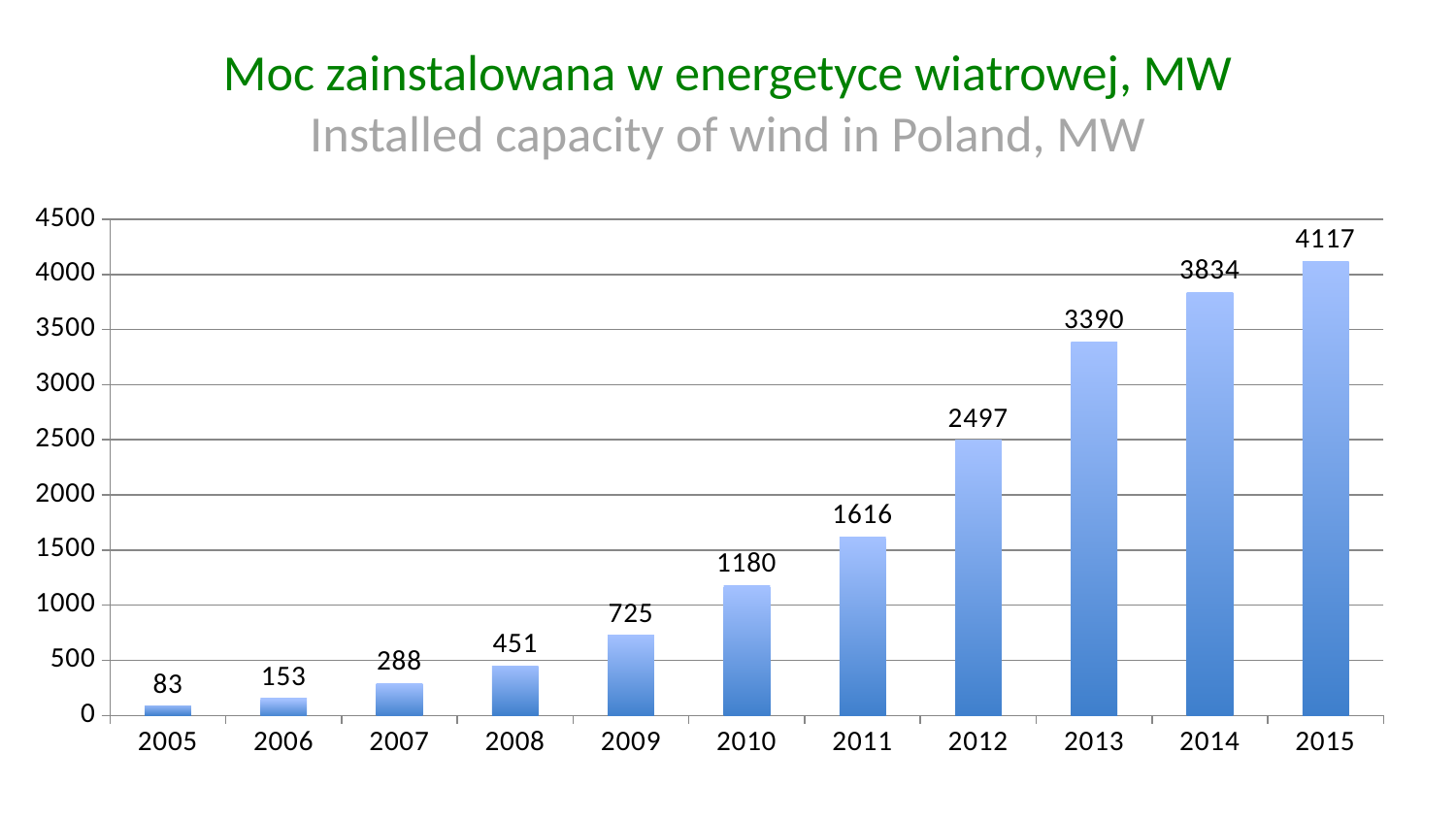

# Moc zainstalowana w energetyce wiatrowej, MW Installed capacity of wind in Poland, MW

### Chart

| Category |  |
|---|---|
| 2005.0 | 83.28 |
| 2006.0 | 152.56 |
| 2007.0 | 287.909 |
| 2008.0 | 451.09 |
| 2009.0 | 724.6569999999999 |
| 2010.0 | 1180.272 |
| 2011.0 | 1616.361 |
| 2012.0 | 2496.748 |
| 2013.0 | 3389.541 |
| 2014.0 | 3833.832 |
| 2015.0 | 4117.0 |